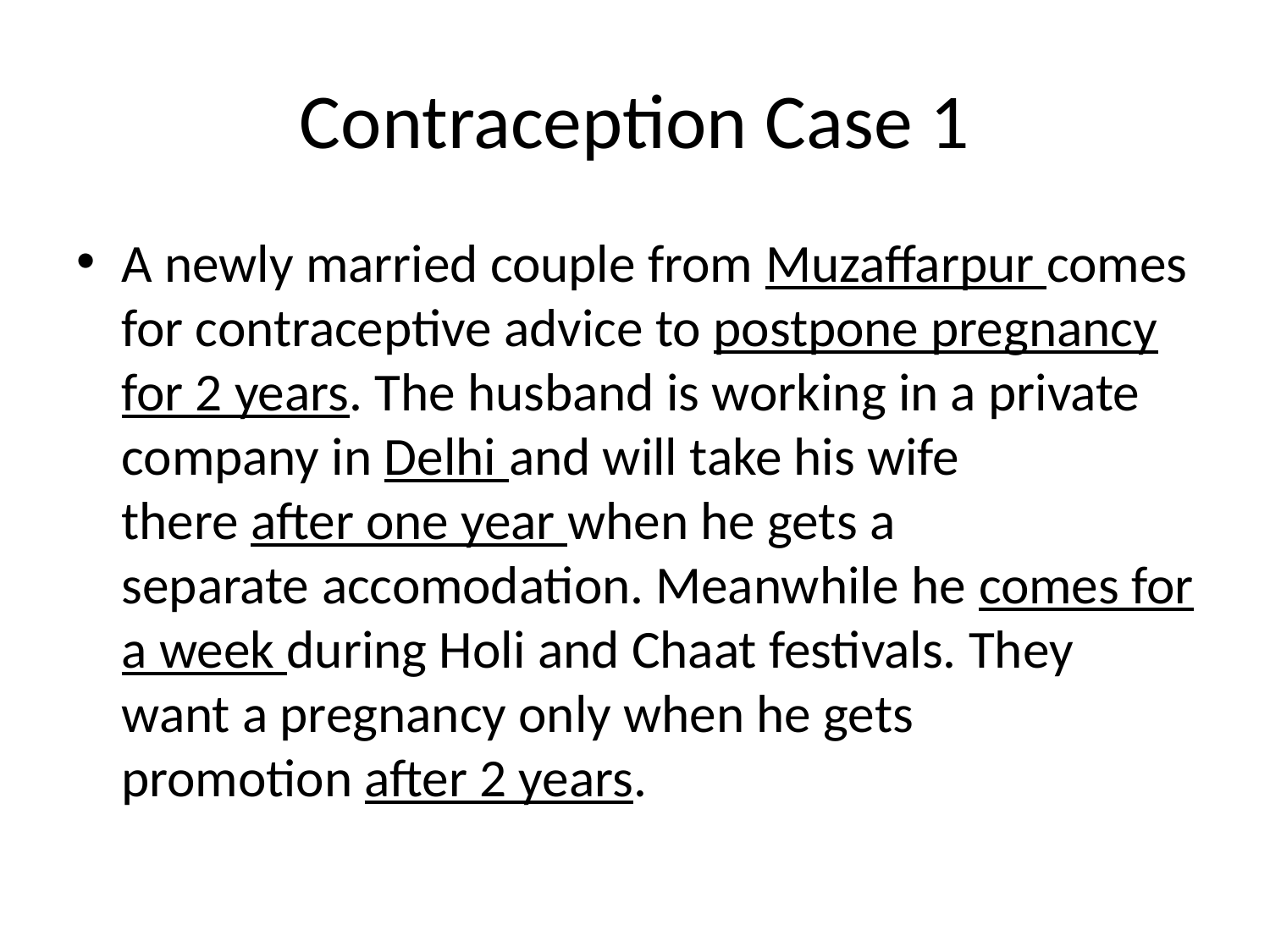

# Contraception Case 1
A newly married couple from Muzaffarpur comes for contraceptive advice to postpone pregnancy for 2 years. The husband is working in a private company in Delhi and will take his wife there after one year when he gets a separate accomodation. Meanwhile he comes for a week during Holi and Chaat festivals. They want a pregnancy only when he gets promotion after 2 years.